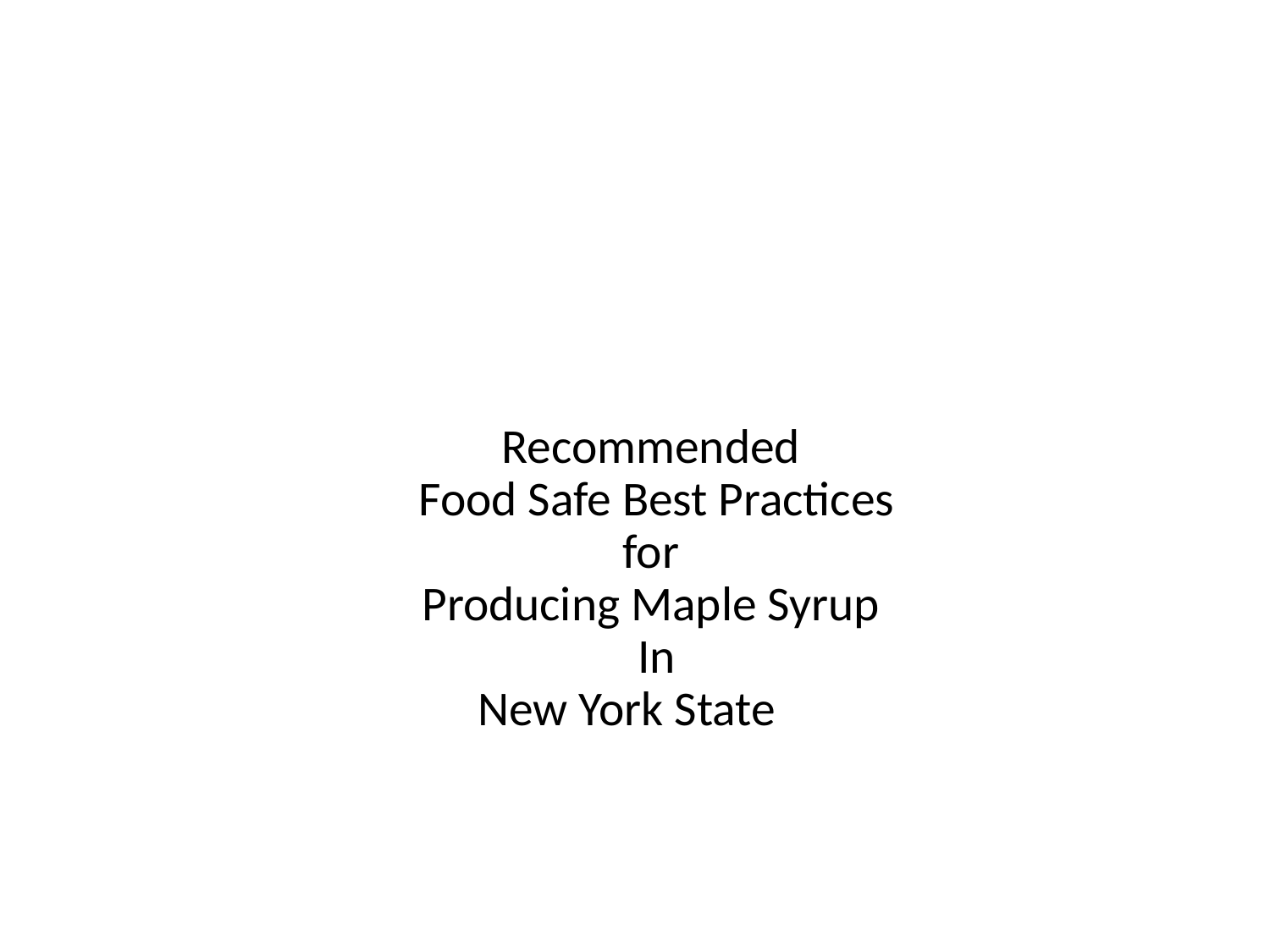

# Recommended Food Safe Best Practices for Producing Maple Syrup In New York State